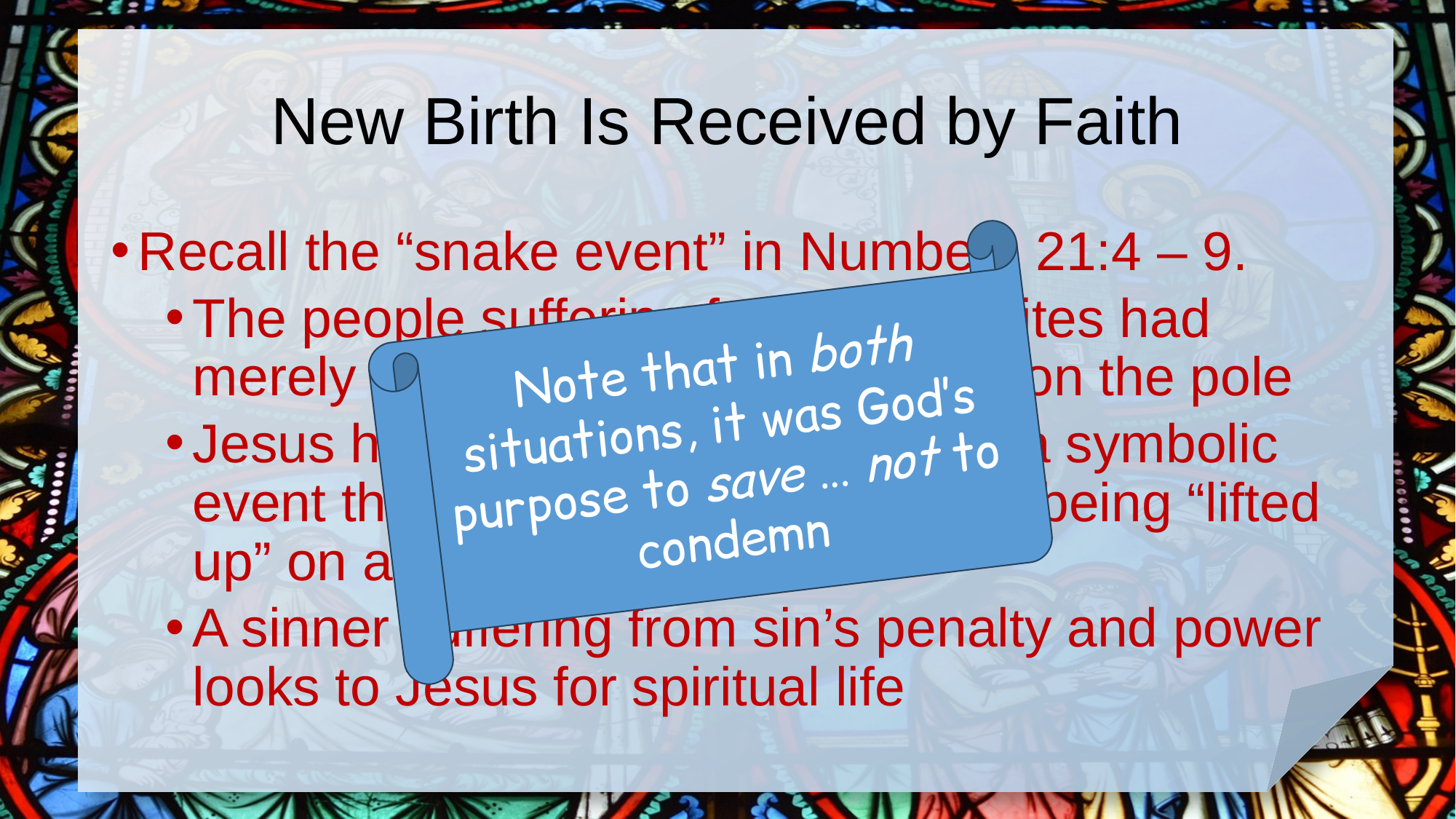

# New Birth Is Received by Faith
Recall the “snake event” in Numbers 21:4 – 9.
The people suffering from snake bites had merely to look at the snake image on the pole
Jesus here is saying that this was a symbolic event that looked forward to Jesus being “lifted up” on a cross
A sinner suffering from sin’s penalty and power looks to Jesus for spiritual life
Note that in both situations, it was God’s purpose to save … not to condemn